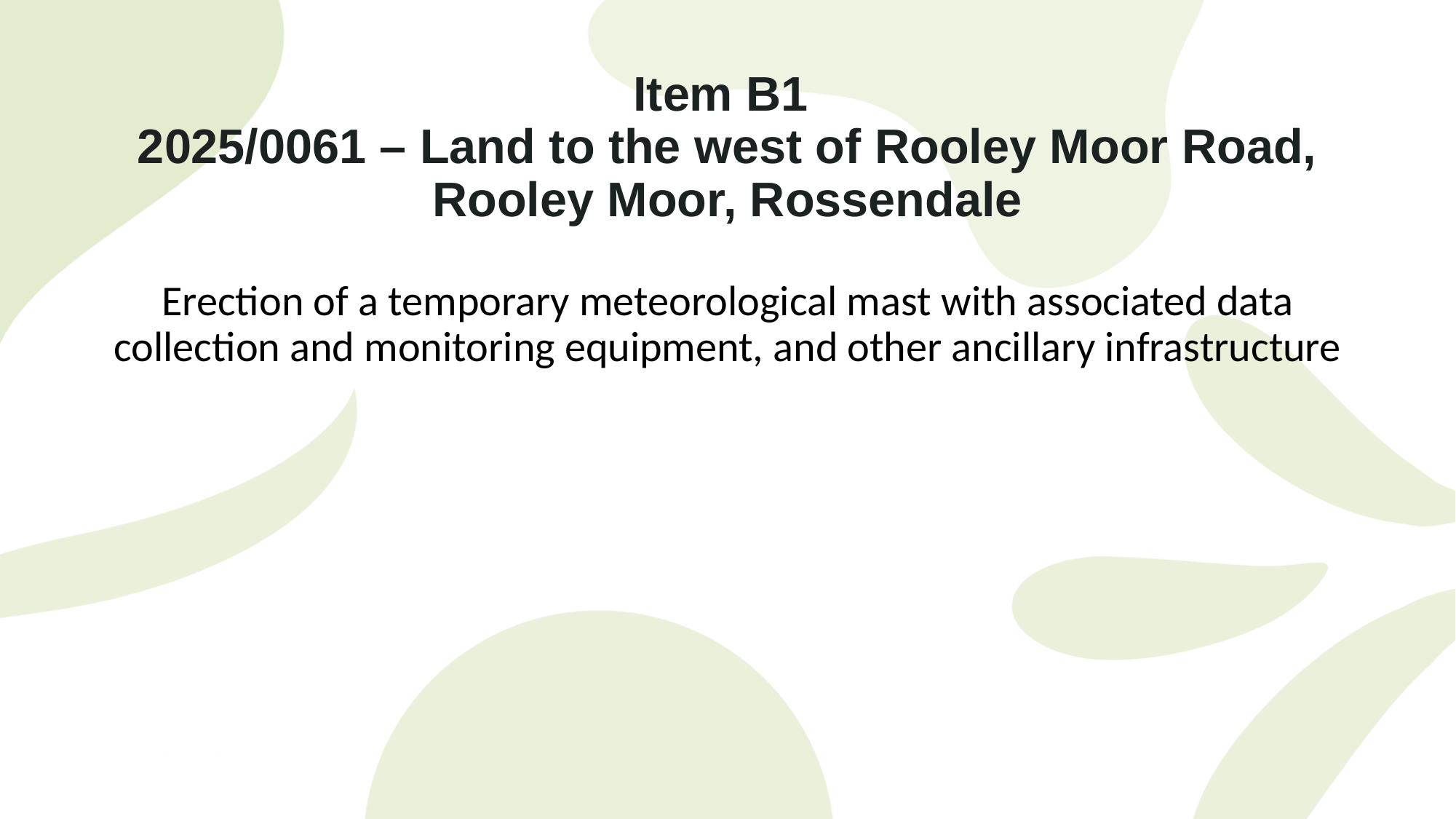

Item B1
2025/0061 – Land to the west of Rooley Moor Road, Rooley Moor, Rossendale
Erection of a temporary meteorological mast with associated data collection and monitoring equipment, and other ancillary infrastructure